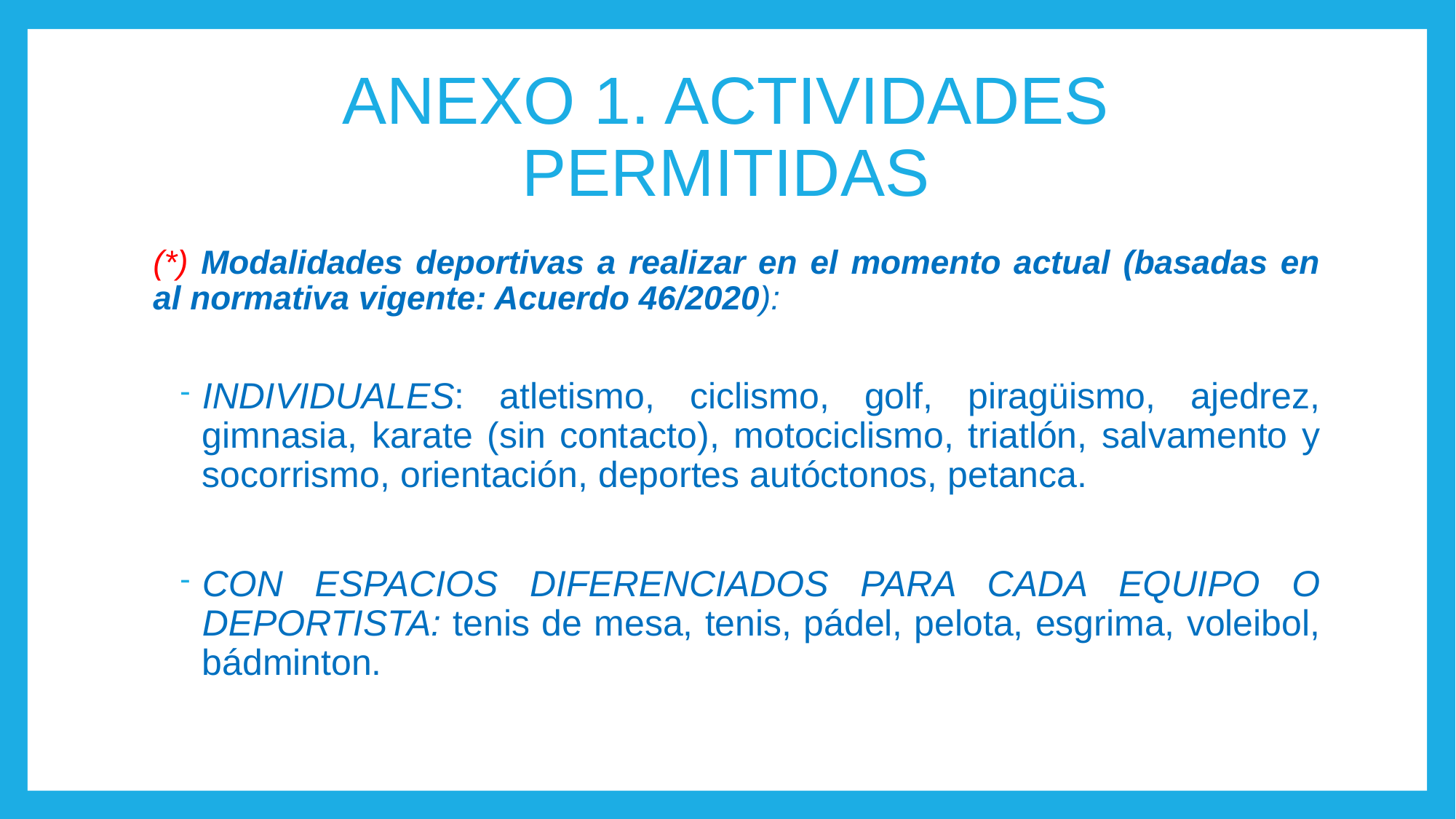

# ANEXO 1. ACTIVIDADES PERMITIDAS
(*) Modalidades deportivas a realizar en el momento actual (basadas en al normativa vigente: Acuerdo 46/2020):

INDIVIDUALES: atletismo, ciclismo, golf, piragüismo, ajedrez, gimnasia, karate (sin contacto), motociclismo, triatlón, salvamento y socorrismo, orientación, deportes autóctonos, petanca.

CON ESPACIOS DIFERENCIADOS PARA CADA EQUIPO O DEPORTISTA: tenis de mesa, tenis, pádel, pelota, esgrima, voleibol, bádminton.